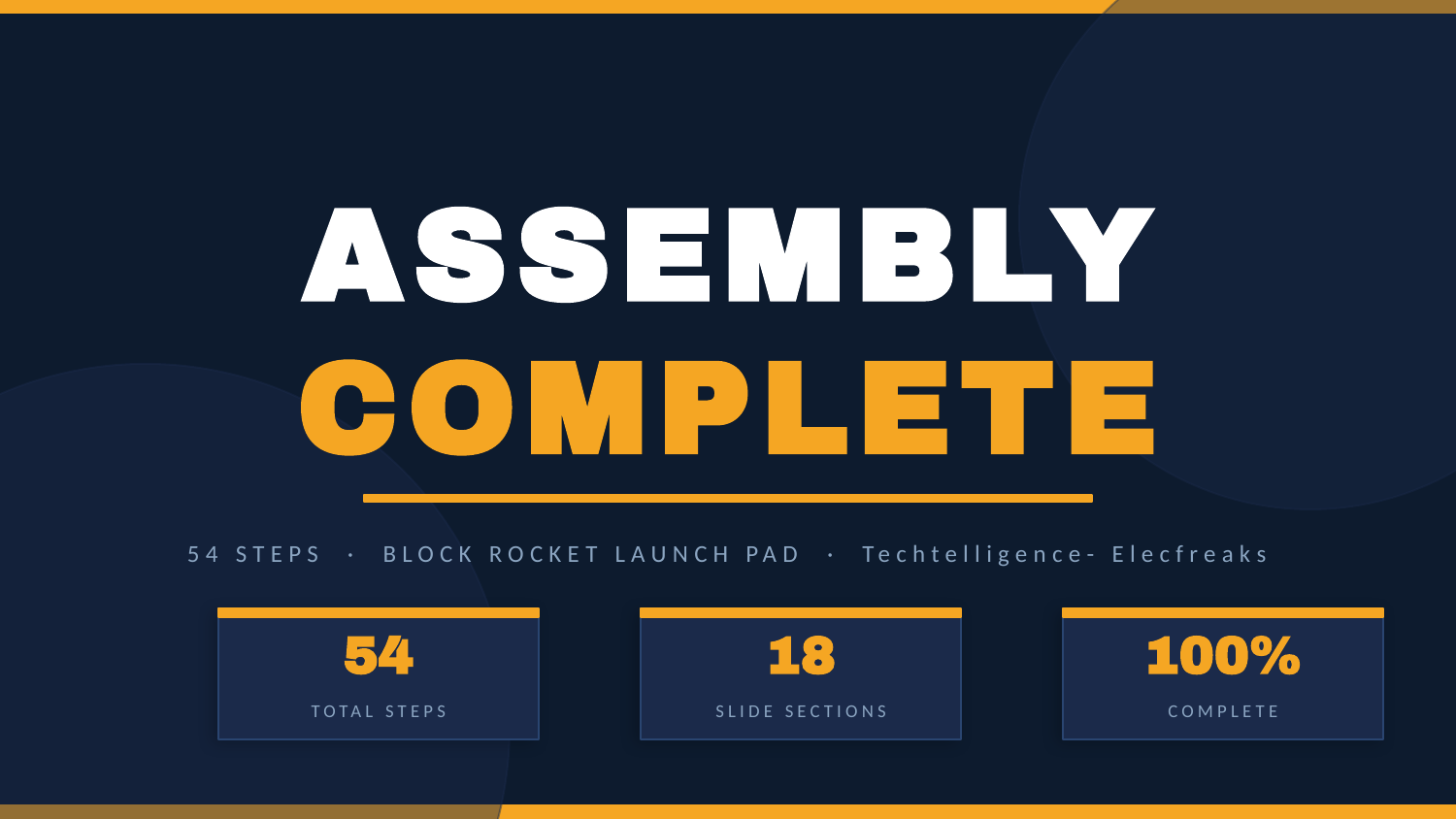

ASSEMBLY
COMPLETE

54 STEPS  ·  BLOCK ROCKET LAUNCH PAD  ·  Techtelligence- Elecfreaks

54
18
100%
TOTAL STEPS
SLIDE SECTIONS
COMPLETE